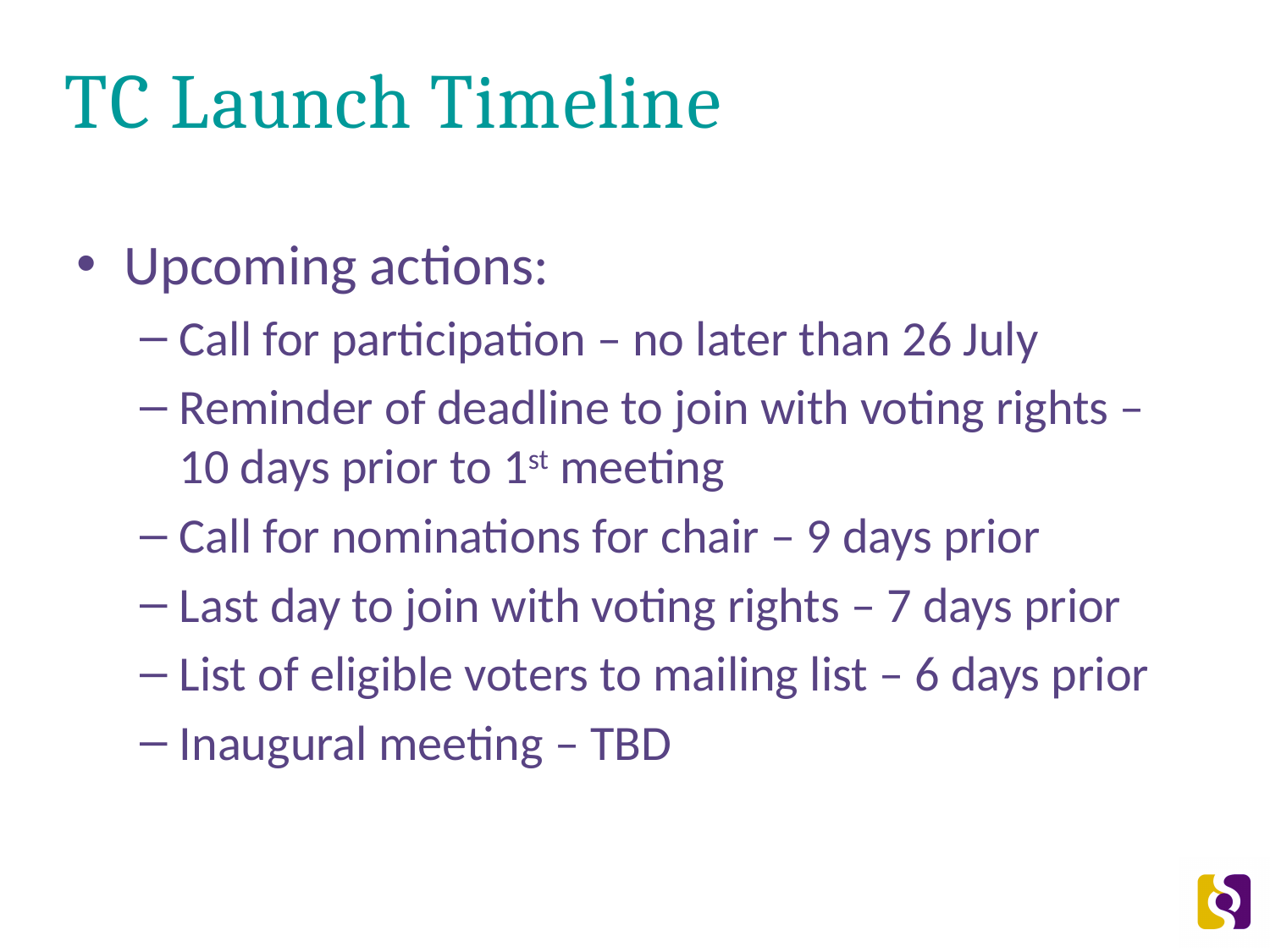

# TC Launch Timeline
Upcoming actions:
Call for participation – no later than 26 July
Reminder of deadline to join with voting rights – 10 days prior to 1st meeting
Call for nominations for chair – 9 days prior
Last day to join with voting rights – 7 days prior
List of eligible voters to mailing list – 6 days prior
Inaugural meeting – TBD

5